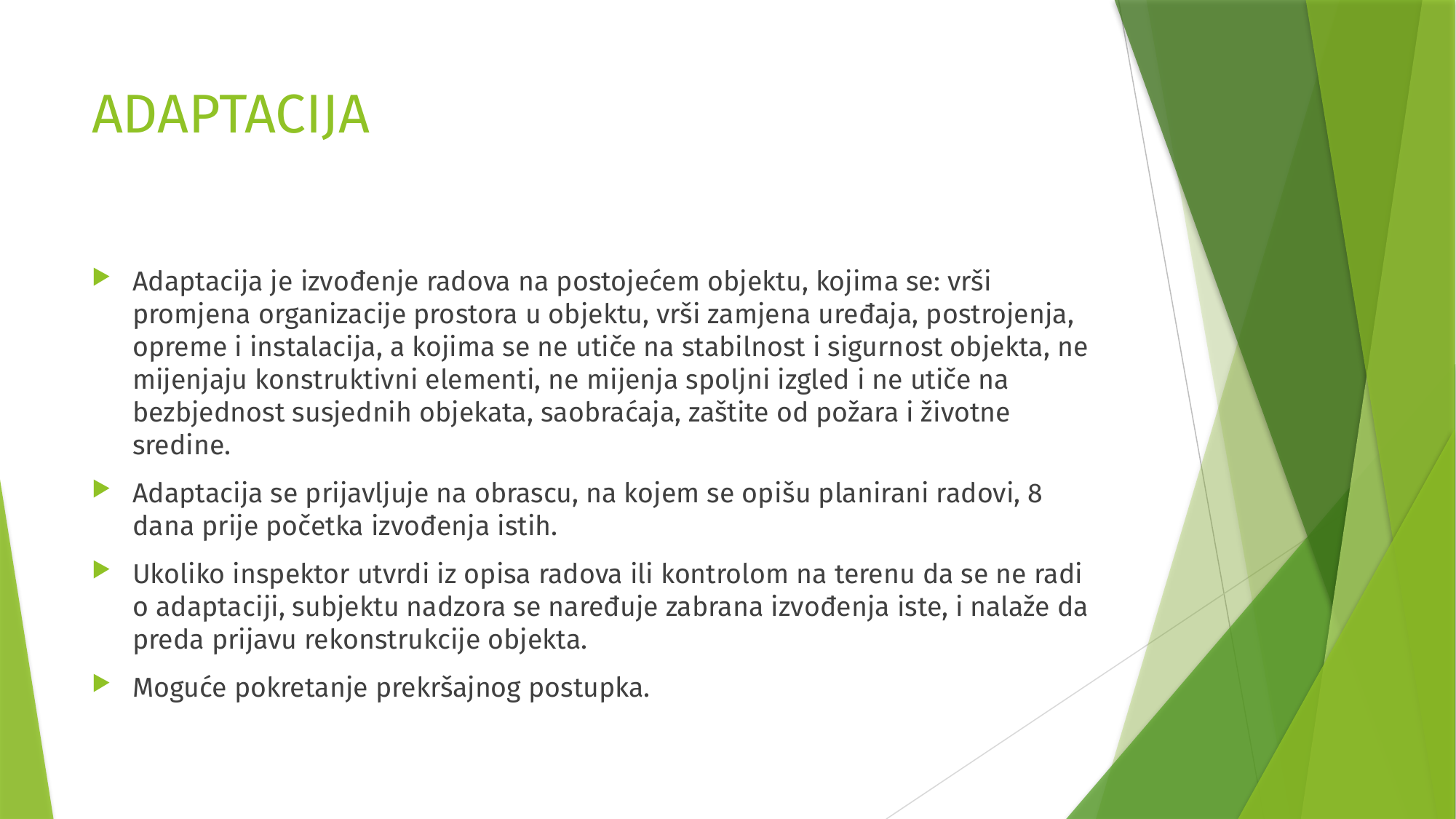

# ADAPTACIJA
Adaptacija je izvođenje radova na postojećem objektu, kojima se: vrši promjena organizacije prostora u objektu, vrši zamjena uređaja, postrojenja, opreme i instalacija, a kojima se ne utiče na stabilnost i sigurnost objekta, ne mijenjaju konstruktivni elementi, ne mijenja spoljni izgled i ne utiče na bezbjednost susjednih objekata, saobraćaja, zaštite od požara i životne sredine.
Adaptacija se prijavljuje na obrascu, na kojem se opišu planirani radovi, 8 dana prije početka izvođenja istih.
Ukoliko inspektor utvrdi iz opisa radova ili kontrolom na terenu da se ne radi o adaptaciji, subjektu nadzora se naređuje zabrana izvođenja iste, i nalaže da preda prijavu rekonstrukcije objekta.
Moguće pokretanje prekršajnog postupka.